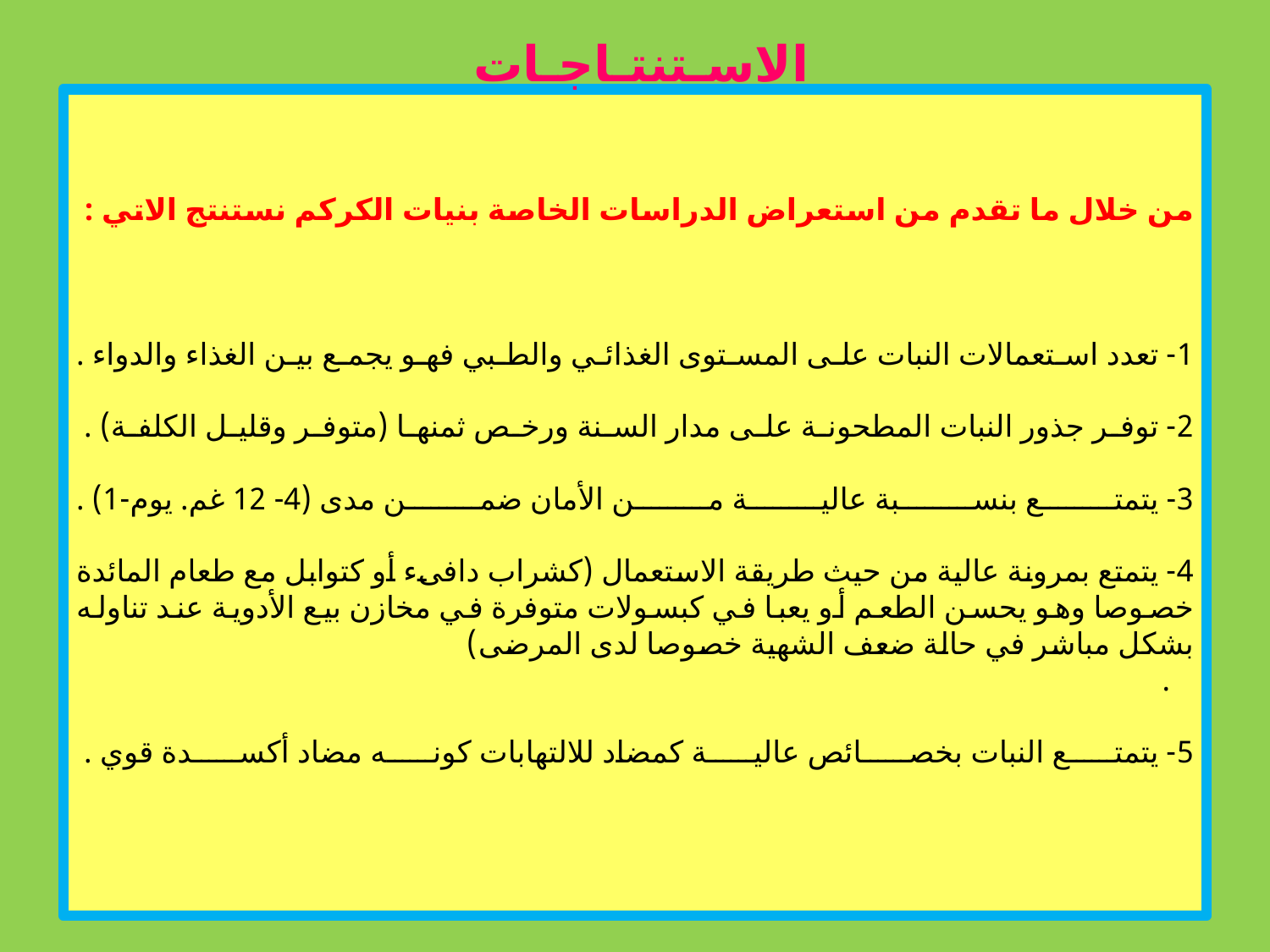

الاسـتنتـاجـات
# من خلال ما تقدم من استعراض الدراسات الخاصة بنيات الكركم نستنتج الاتي : 1- تعدد استعمالات النبات على المستوى الغذائي والطبي فهو يجمع بين الغذاء والدواء . 2- توفر جذور النبات المطحونة على مدار السنة ورخص ثمنها (متوفر وقليل الكلفة) . 3- يتمتع بنسبة عالية من الأمان ضمن مدى (4- 12 غم. يوم-1) . 4- يتمتع بمرونة عالية من حيث طريقة الاستعمال (كشراب دافىء أو كتوابل مع طعام المائدة خصوصا وهو يحسن الطعم أو يعبا في كبسولات متوفرة في مخازن بيع الأدوية عند تناوله بشكل مباشر في حالة ضعف الشهية خصوصا لدى المرضى)                                                      . 5- يتمتع النبات بخصائص عالية كمضاد للالتهابات كونه مضاد أكسدة قوي .